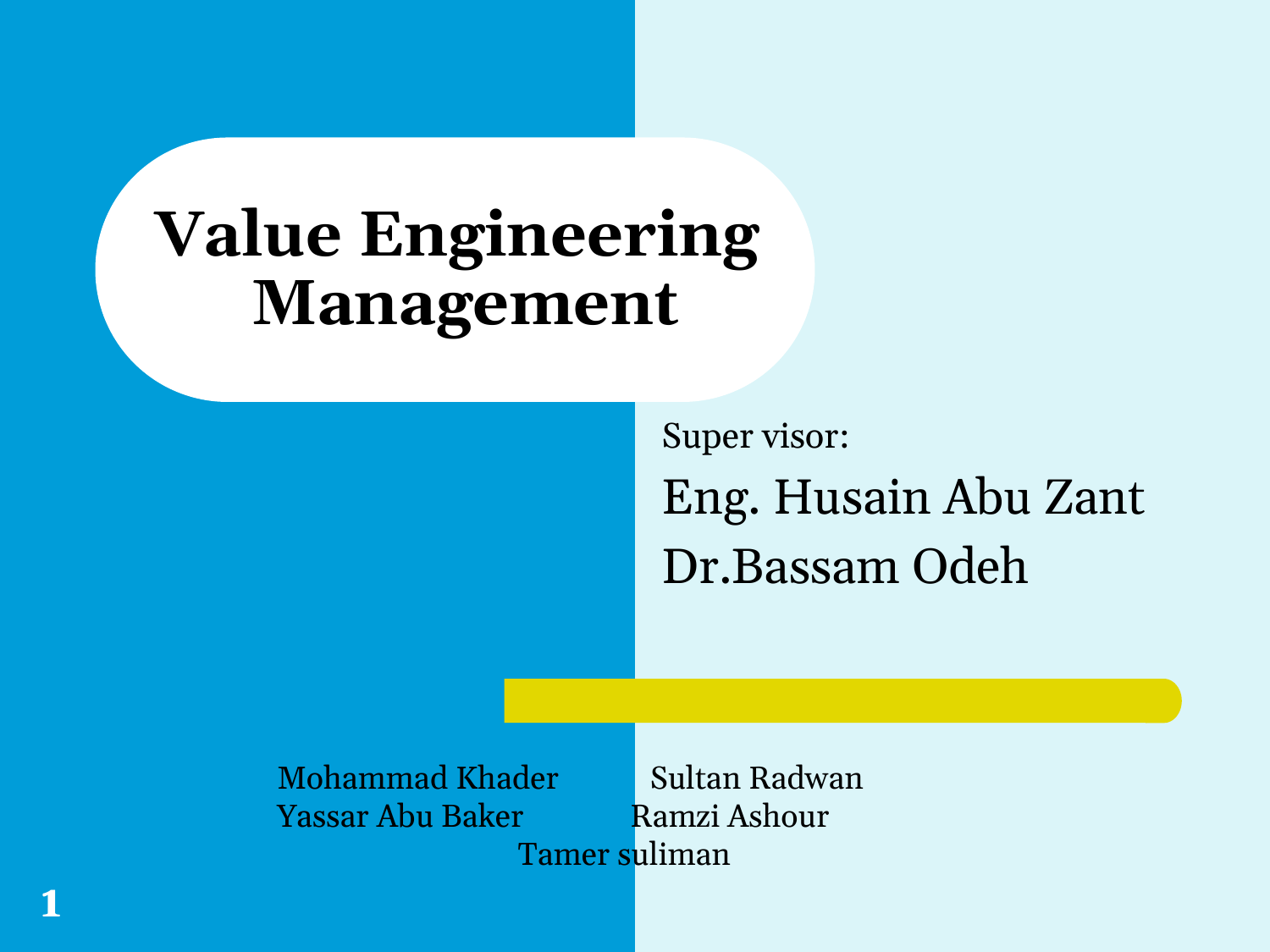

# Value Engineering Management
Super visor:
Eng. Husain Abu Zant
Dr.Bassam Odeh
Mohammad Khader            Sultan Radwan
Yassar Abu Baker              Ramzi Ashour
Tamer suliman
1